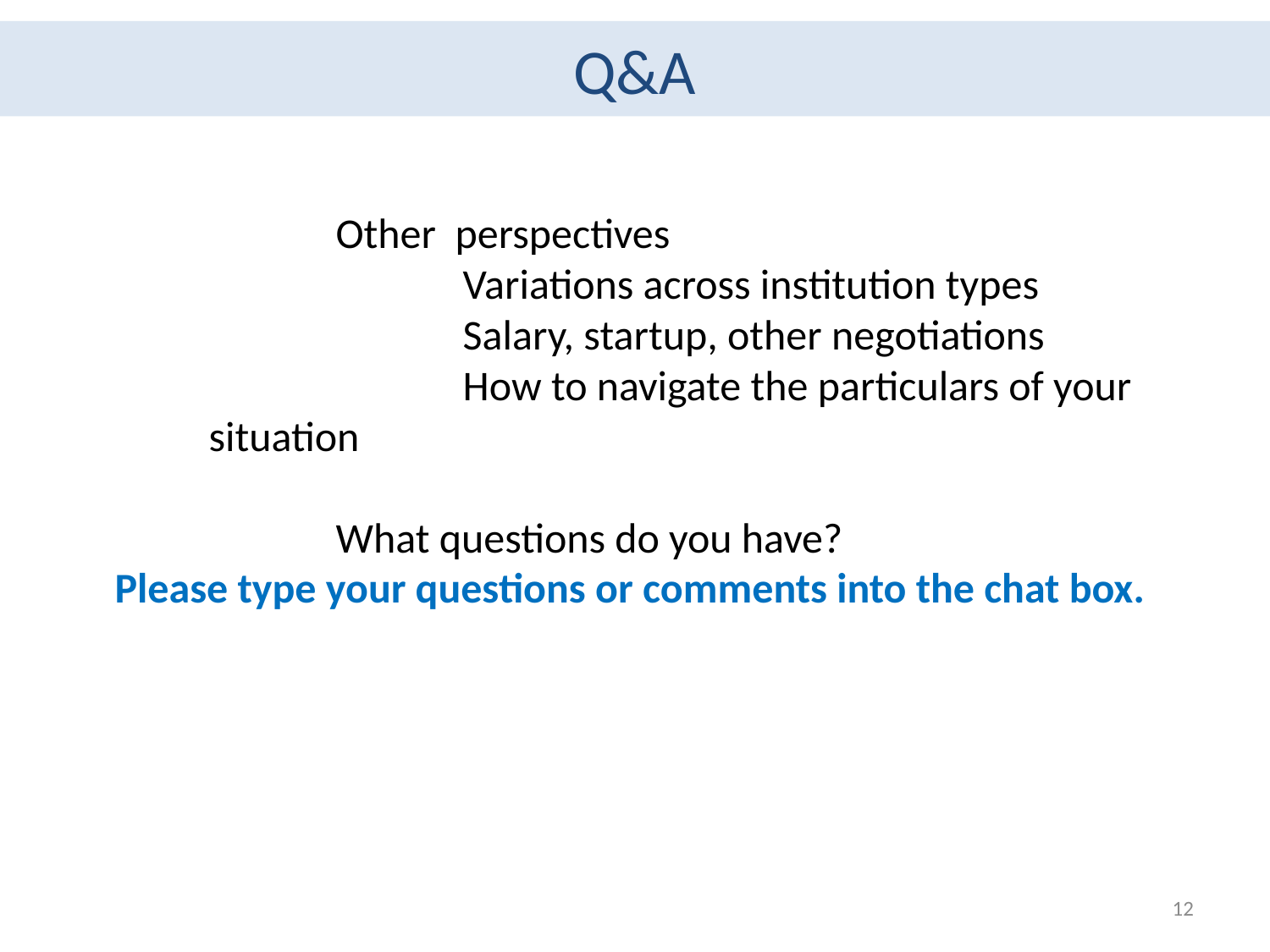

Q&A
	Other  perspectives
		Variations across institution types
		Salary, startup, other negotiations
		How to navigate the particulars of your situation

	What questions do you have?

Please type your questions or comments into the chat box.
12